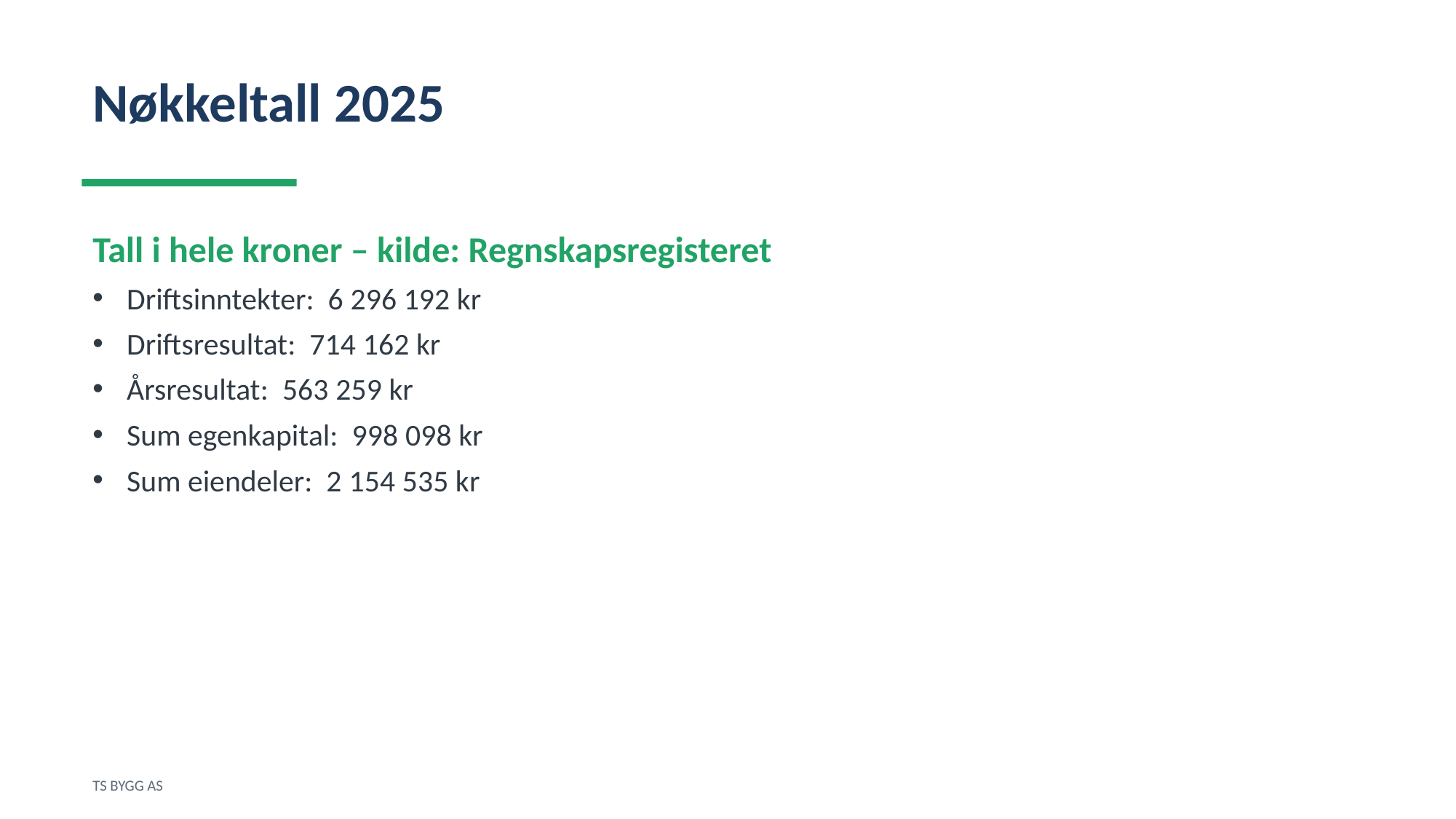

Nøkkeltall 2025

Tall i hele kroner – kilde: Regnskapsregisteret
Driftsinntekter:  6 296 192 kr
Driftsresultat:  714 162 kr
Årsresultat:  563 259 kr
Sum egenkapital:  998 098 kr
Sum eiendeler:  2 154 535 kr
TS BYGG AS